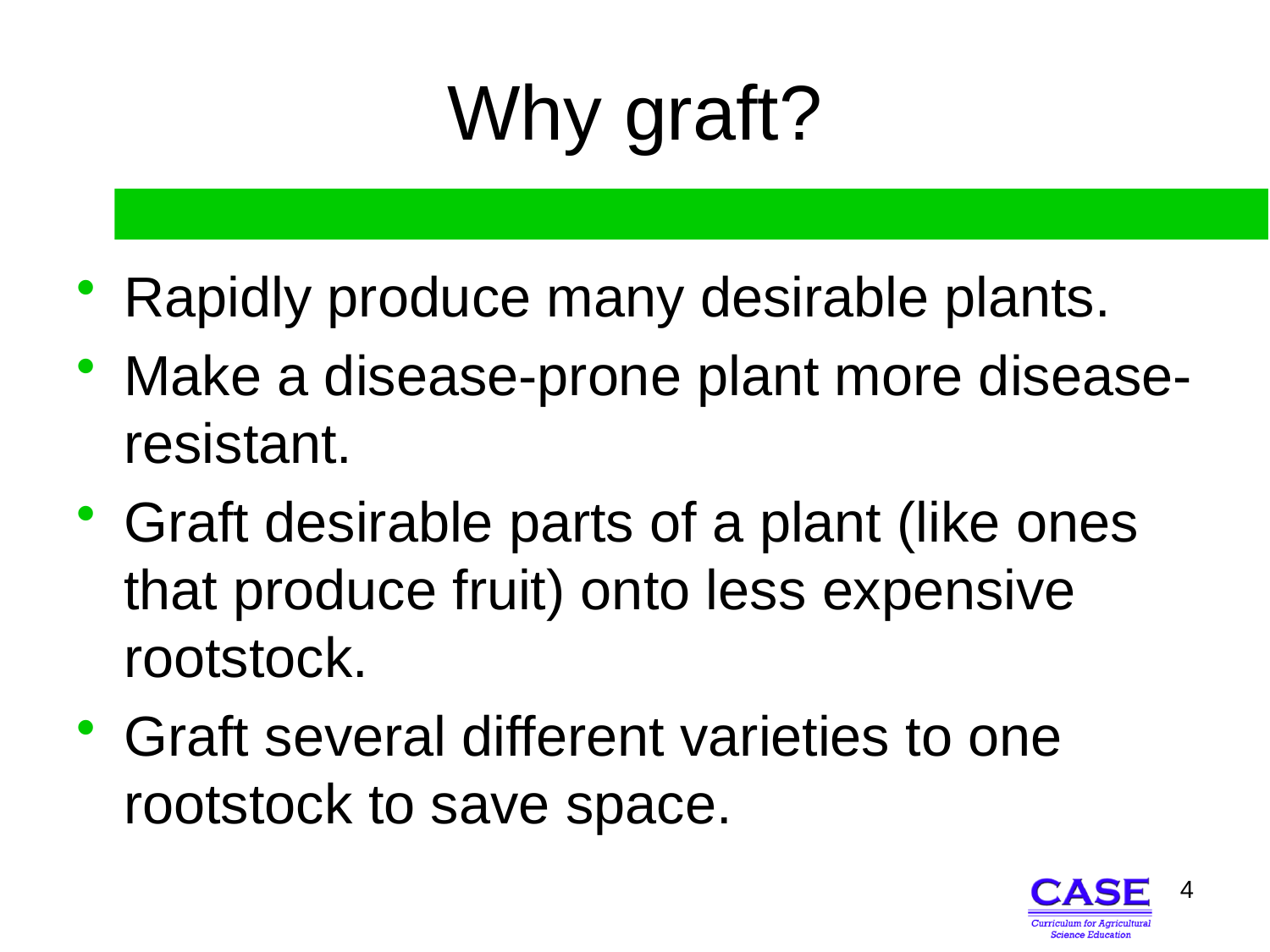

# Why graft?
Rapidly produce many desirable plants.
Make a disease-prone plant more disease-resistant.
Graft desirable parts of a plant (like ones that produce fruit) onto less expensive rootstock.
Graft several different varieties to one rootstock to save space.

4